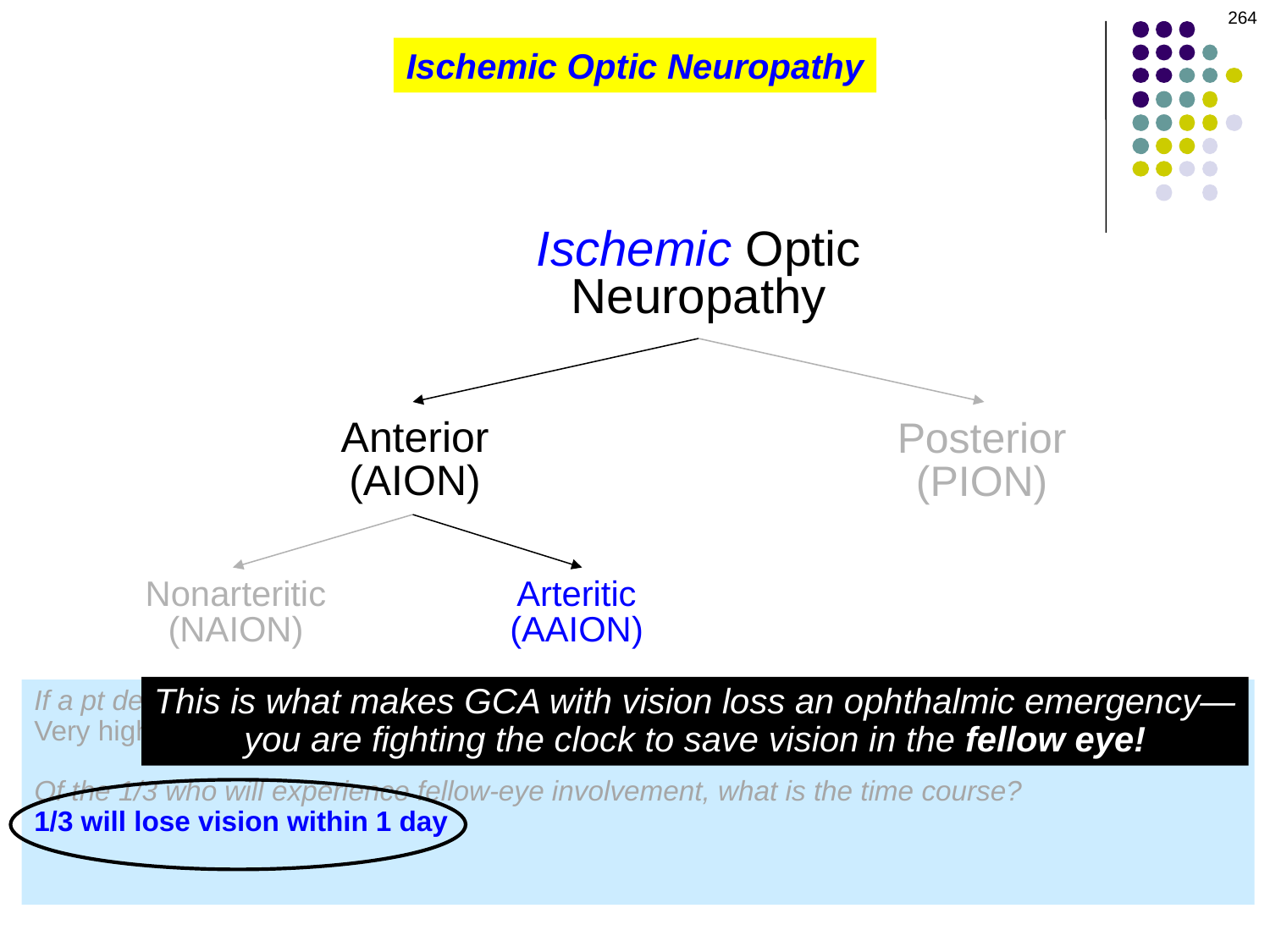

264
Ischemic Optic Neuropathy
Ischemic Optic
Neuropathy

Anterior
(AION)
Posterior
(PION)

Nonarteritic
(NAION)
Arteritic
(AAION)
This is what makes GCA with vision loss an ophthalmic emergency—
you are fighting the clock to save vision in the fellow eye!
If a pt develops vision loss in one eye from GCA, what is the risk of occurrence in the fellow eye?
Very high—if untreated, about 1/3 will lose vision in the fellow eye.

Of the 1/3 who will experience fellow-eye involvement, what is the time course?
1/3 will lose vision within 1 day
Another 1/3 will lose vision within 1 week
Most of the remaining 1/3 will lose vision within 1 month